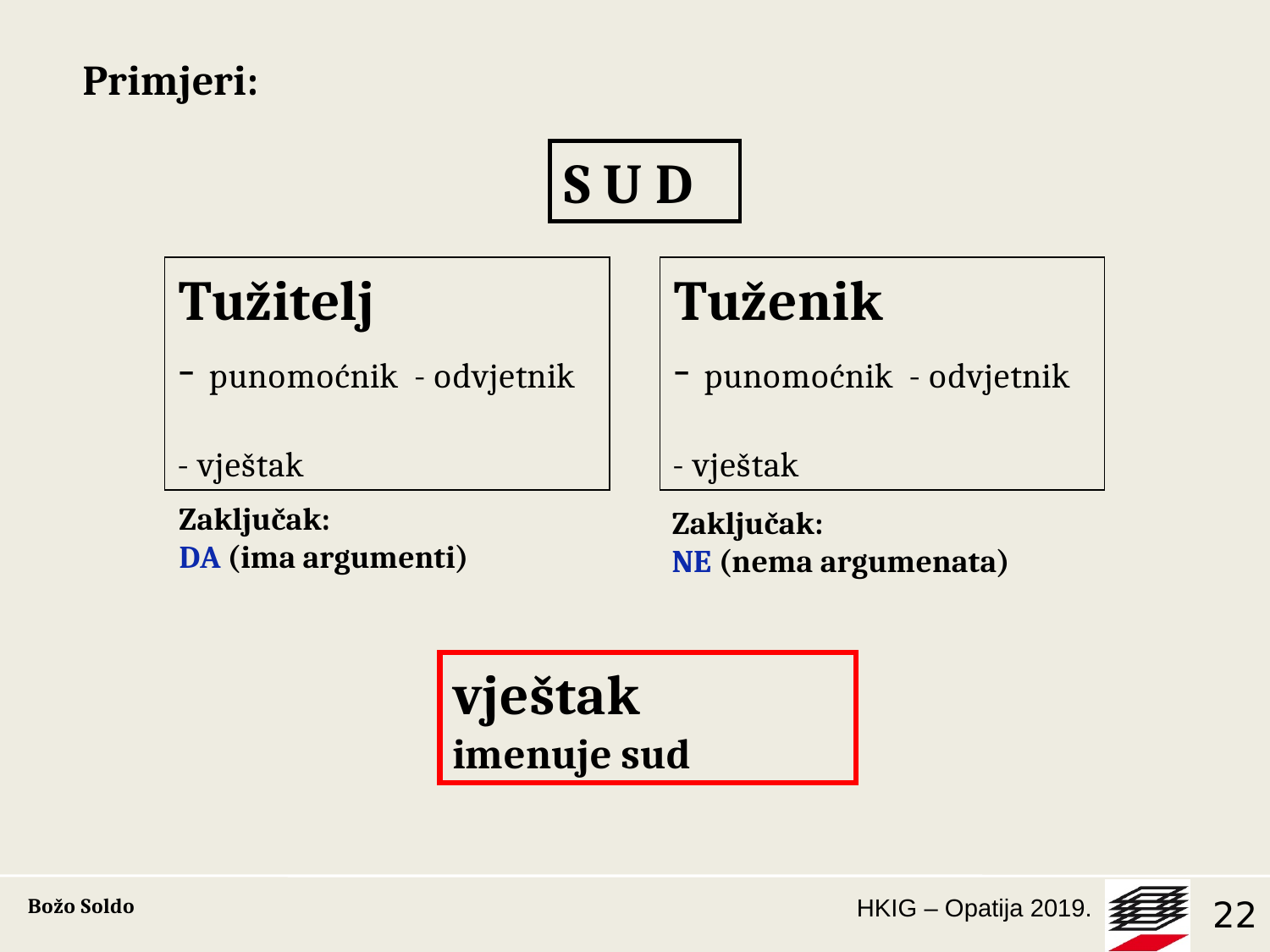

Primjeri:

S U D
Tužitelj
- punomoćnik  - odvjetnik

- vještak
Tuženik
- punomoćnik  - odvjetnik

- vještak
Zaključak:
DA (ima argumenti)
Zaključak:
NE (nema argumenata)
vještak
imenuje sud
Božo Soldo
22